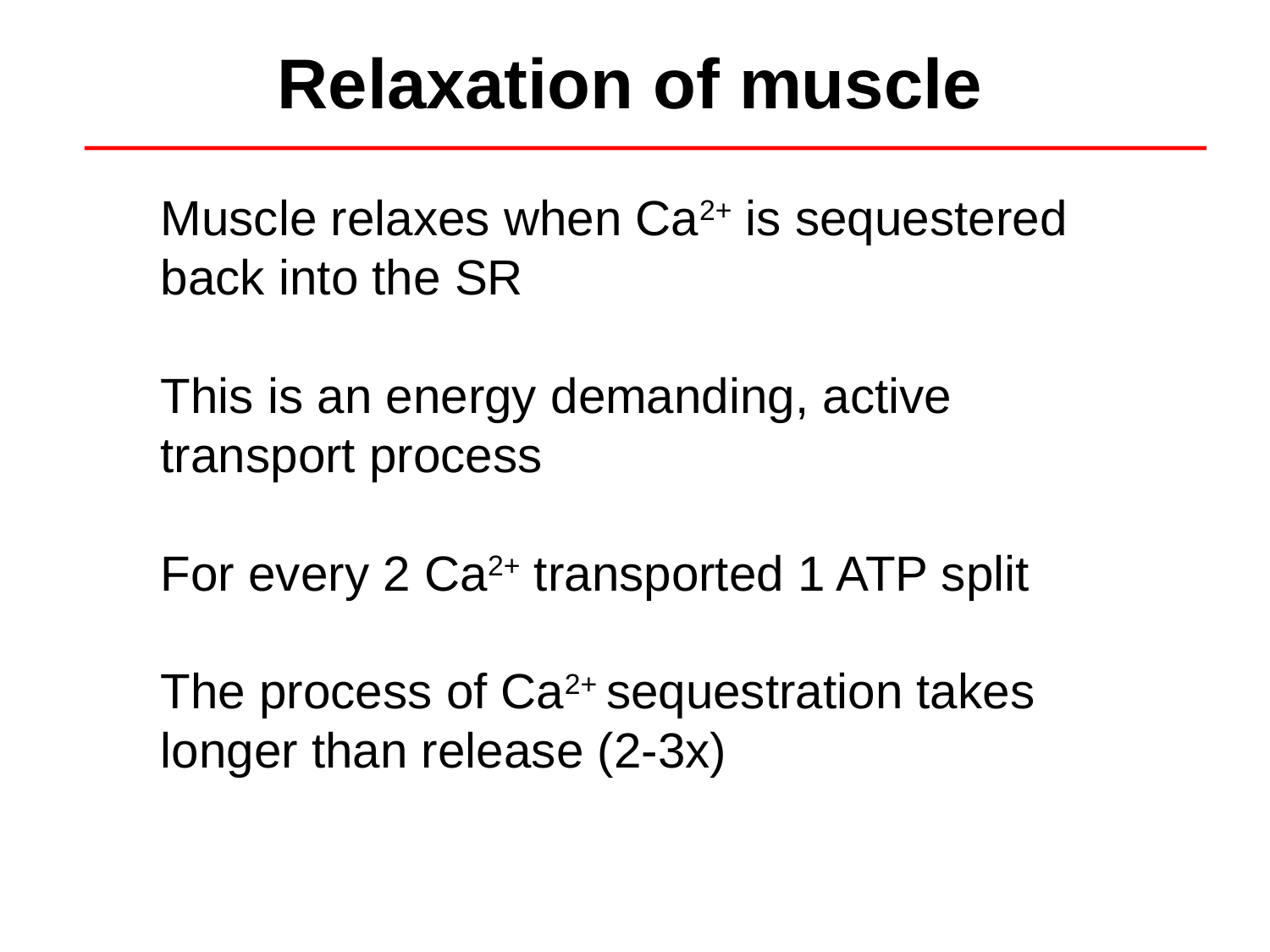

Relaxation of muscle

Muscle relaxes when Ca2+ is sequestered back into the SR

This is an energy demanding, active transport process

For every 2 Ca2+ transported 1 ATP split

The process of Ca2+ sequestration takes longer than release (2-3x)